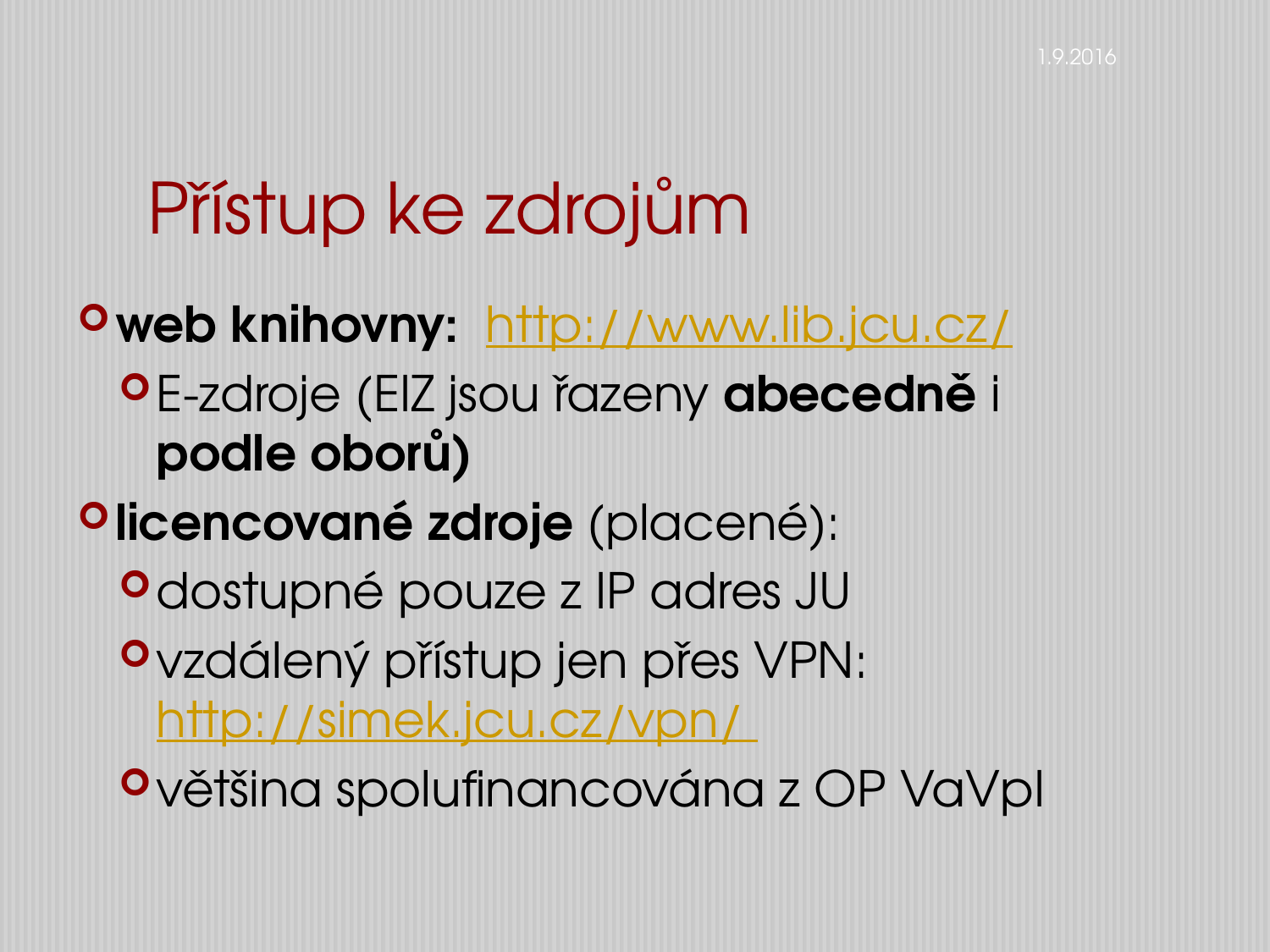

1.9.2016
# Přístup ke zdrojům

web knihovny:  http://www.lib.jcu.cz/
E-zdroje (EIZ jsou řazeny abecedně i podle oborů)
licencované zdroje (placené):
dostupné pouze z IP adres JU
vzdálený přístup jen přes VPN: http://simek.jcu.cz/vpn/
většina spolufinancována z OP VaVpI

20